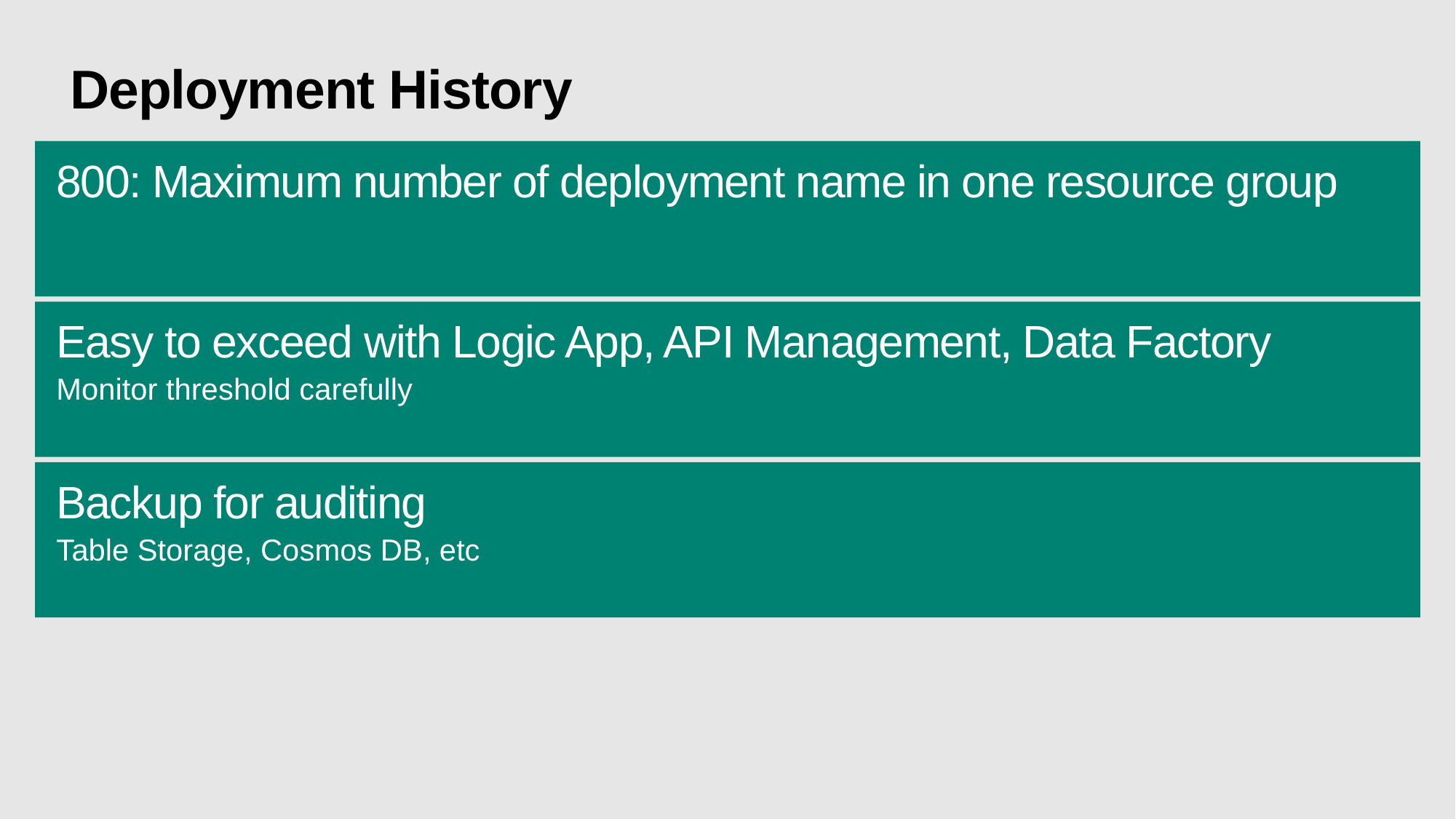

# Deployment History
800
800: Maximum number of deployment name in one resource group
Easy to exceed with Logic App, API Management, Data Factory
Monitor threshold carefully
Backup for auditing
Table Storage, Cosmos DB, etc